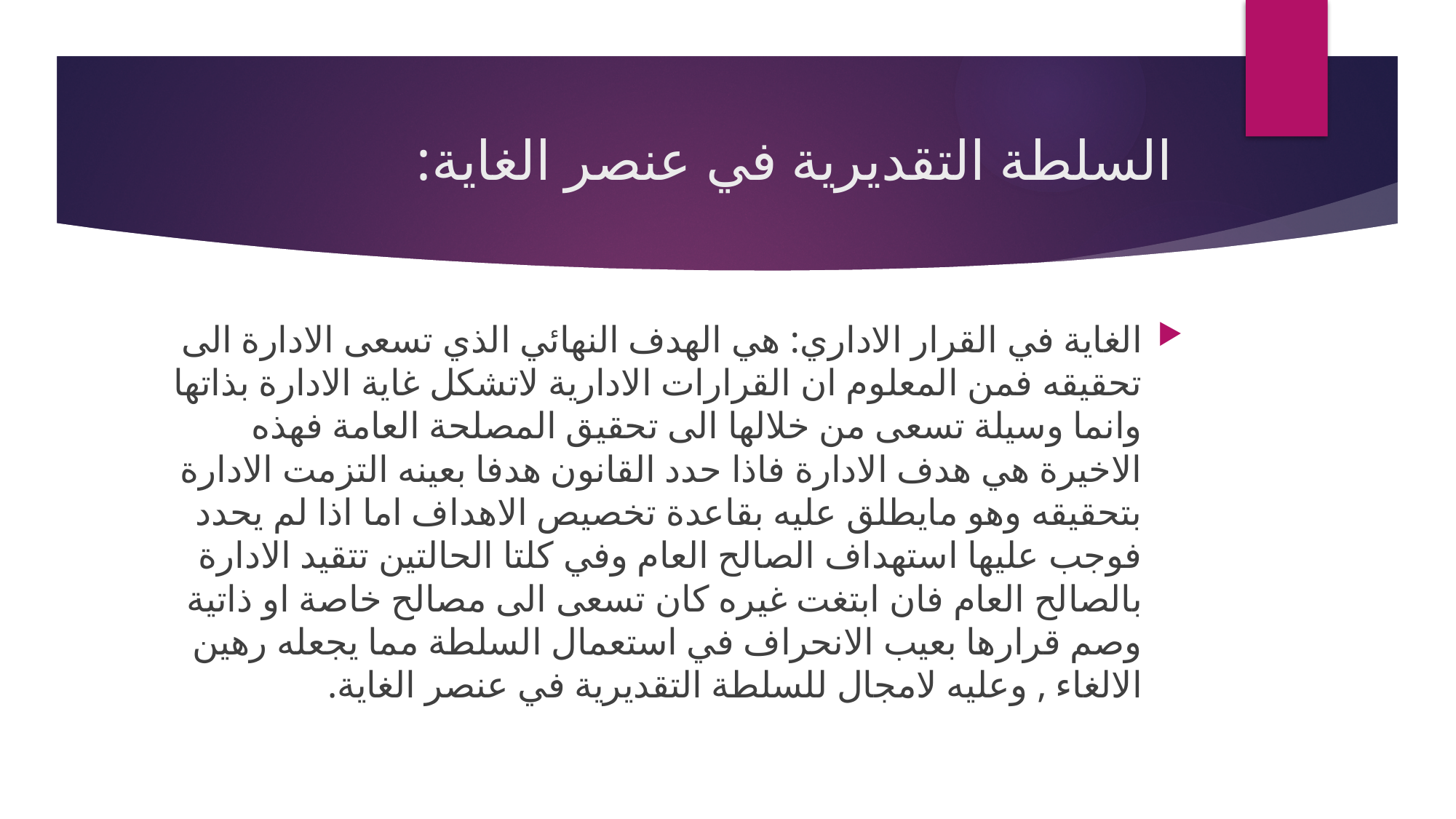

# السلطة التقديرية في عنصر الغاية:
الغاية في القرار الاداري: هي الهدف النهائي الذي تسعى الادارة الى تحقيقه فمن المعلوم ان القرارات الادارية لاتشكل غاية الادارة بذاتها وانما وسيلة تسعى من خلالها الى تحقيق المصلحة العامة فهذه الاخيرة هي هدف الادارة فاذا حدد القانون هدفا بعينه التزمت الادارة بتحقيقه وهو مايطلق عليه بقاعدة تخصيص الاهداف اما اذا لم يحدد فوجب عليها استهداف الصالح العام وفي كلتا الحالتين تتقيد الادارة بالصالح العام فان ابتغت غيره كان تسعى الى مصالح خاصة او ذاتية وصم قرارها بعيب الانحراف في استعمال السلطة مما يجعله رهين الالغاء , وعليه لامجال للسلطة التقديرية في عنصر الغاية.